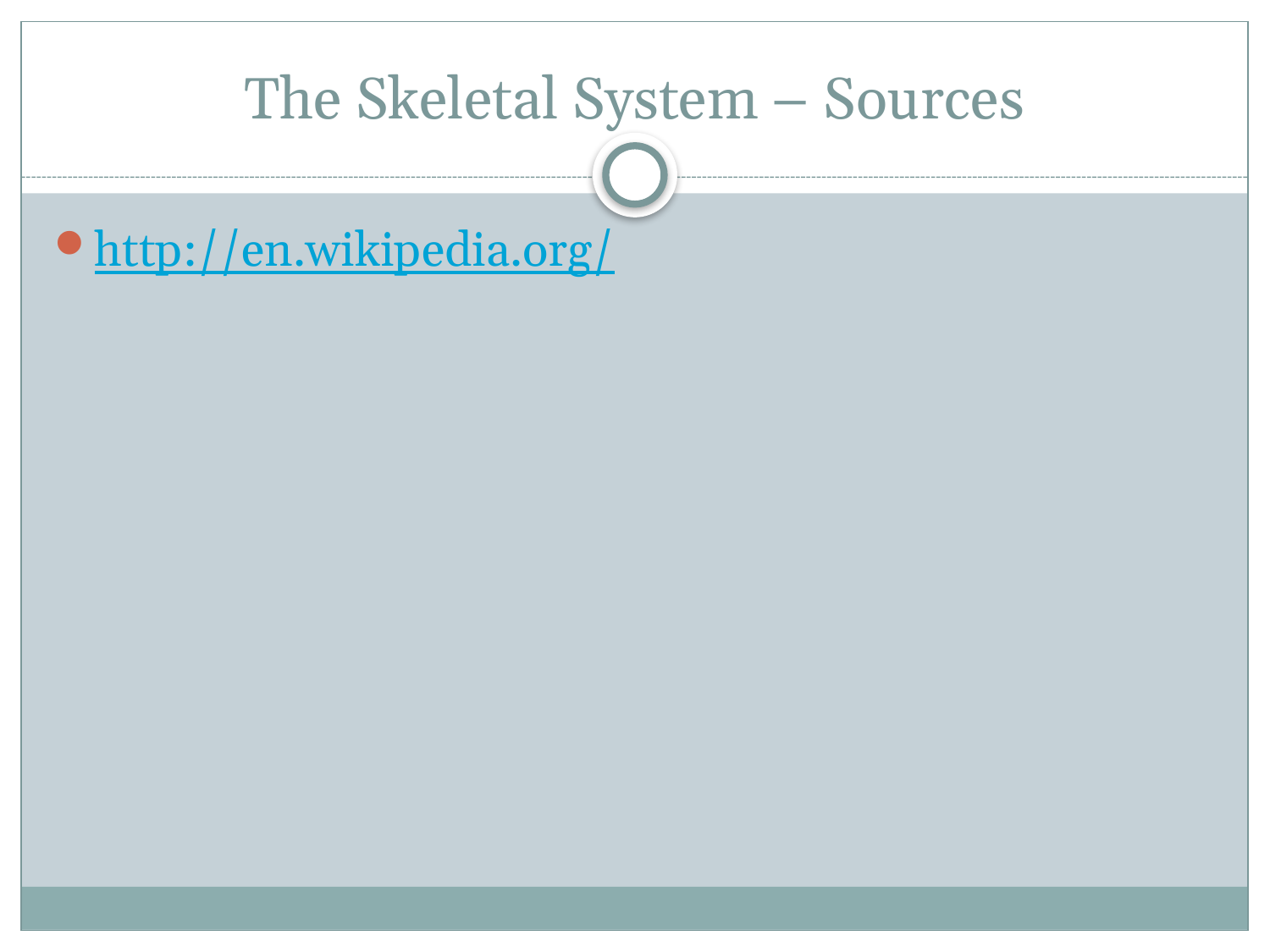

# The Skeletal System – Sources
http://en.wikipedia.org/